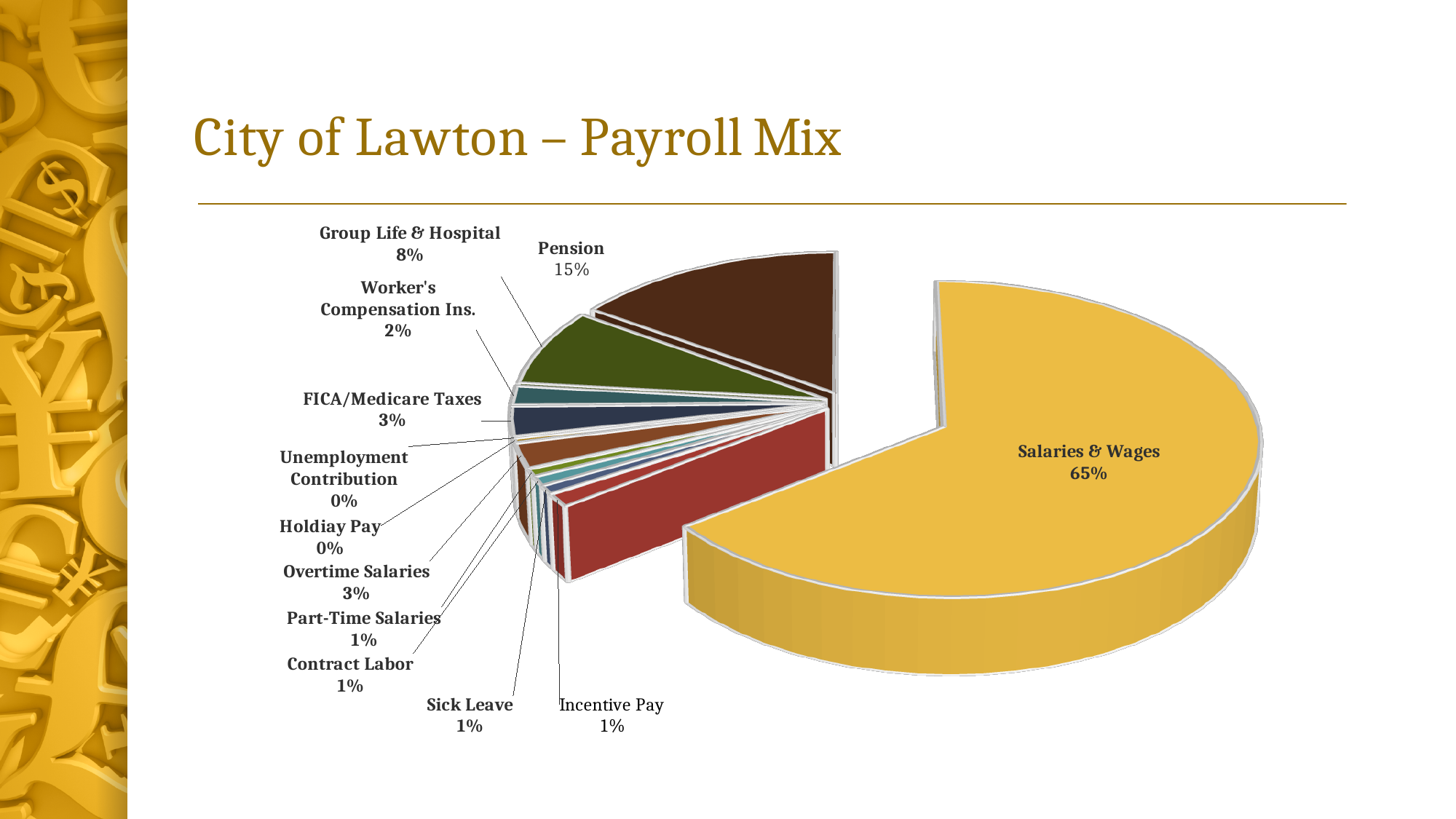

# City of Lawton – Payroll Mix

[unsupported chart]